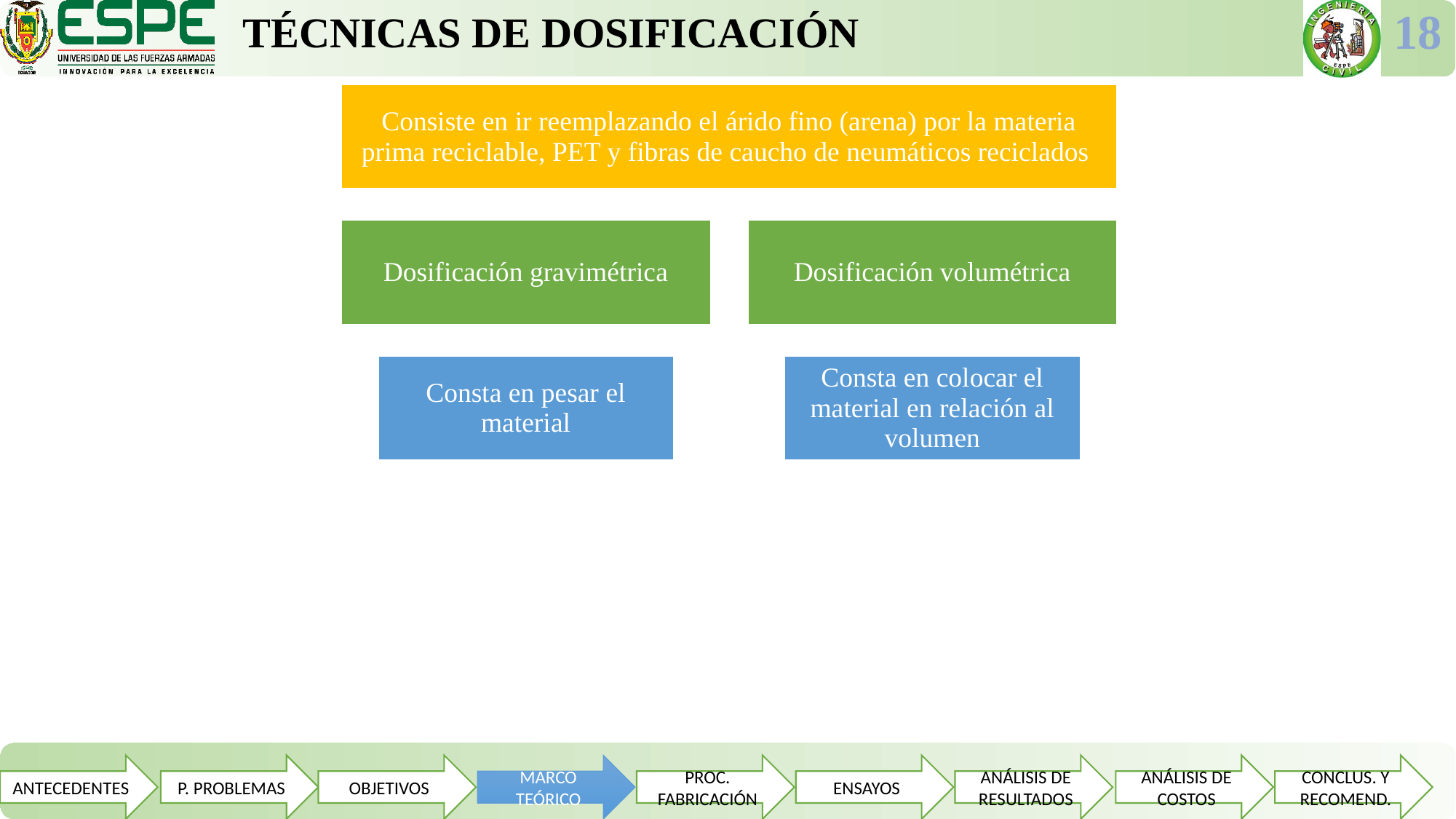

TÉCNICAS DE DOSIFICACIÓN
18
Consiste en ir reemplazando el árido fino (arena) por la materia prima reciclable, PET y fibras de caucho de neumáticos reciclados
Dosificación gravimétrica
Dosificación volumétrica
Consta en pesar el material
Consta en colocar el material en relación al volumen
ANTECEDENTES
P. PROBLEMAS
OBJETIVOS
MARCO TEÓRICO
PROC. FABRICACIÓN
ENSAYOS
ANÁLISIS DE RESULTADOS
ANÁLISIS DE COSTOS
CONCLUS. Y RECOMEND.